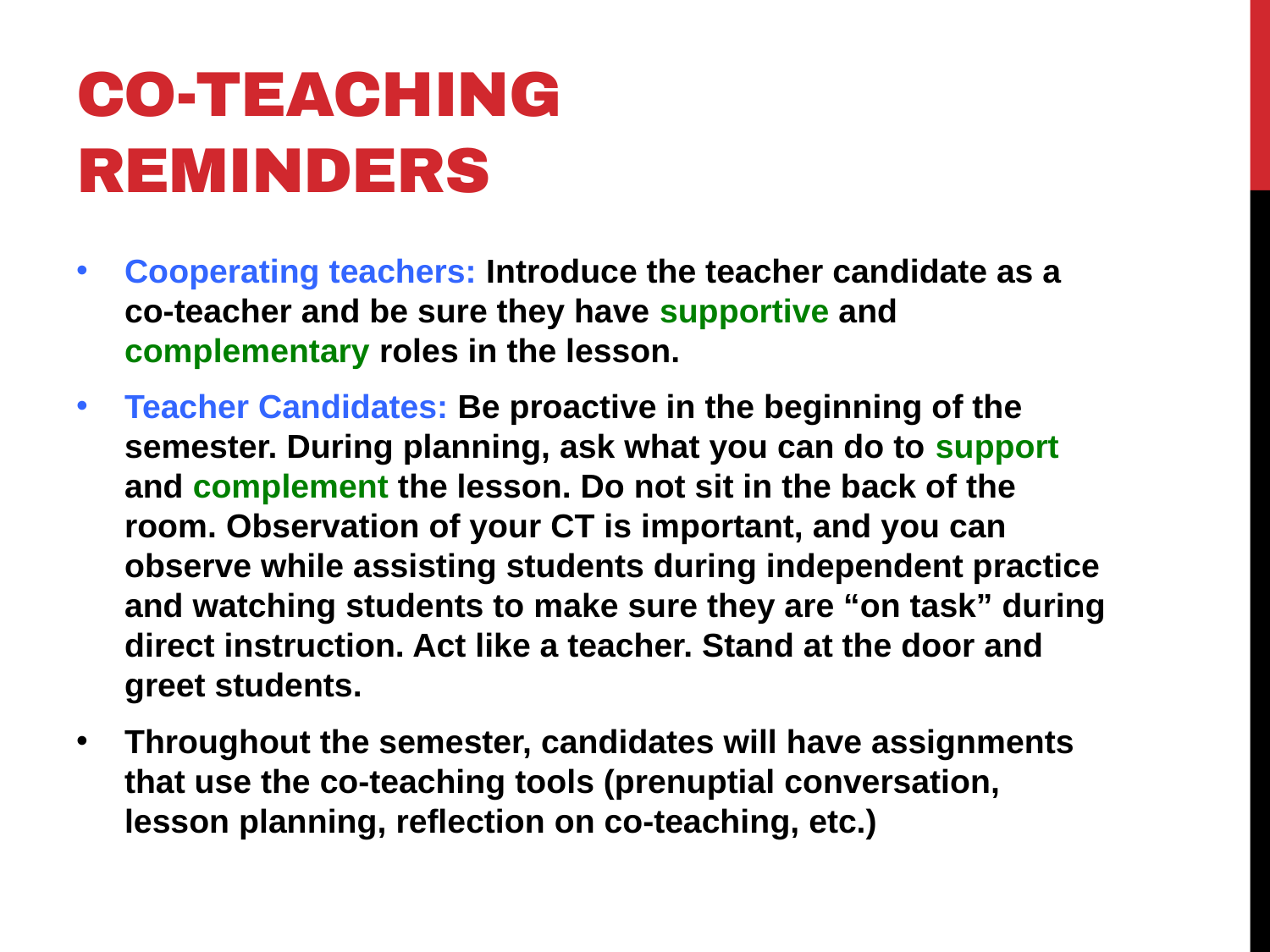

# Co-teaching Reminders
Cooperating teachers: Introduce the teacher candidate as a co-teacher and be sure they have supportive and complementary roles in the lesson.
Teacher Candidates: Be proactive in the beginning of the semester. During planning, ask what you can do to support and complement the lesson. Do not sit in the back of the room. Observation of your CT is important, and you can observe while assisting students during independent practice and watching students to make sure they are “on task” during direct instruction. Act like a teacher. Stand at the door and greet students.
Throughout the semester, candidates will have assignments that use the co-teaching tools (prenuptial conversation, lesson planning, reflection on co-teaching, etc.)